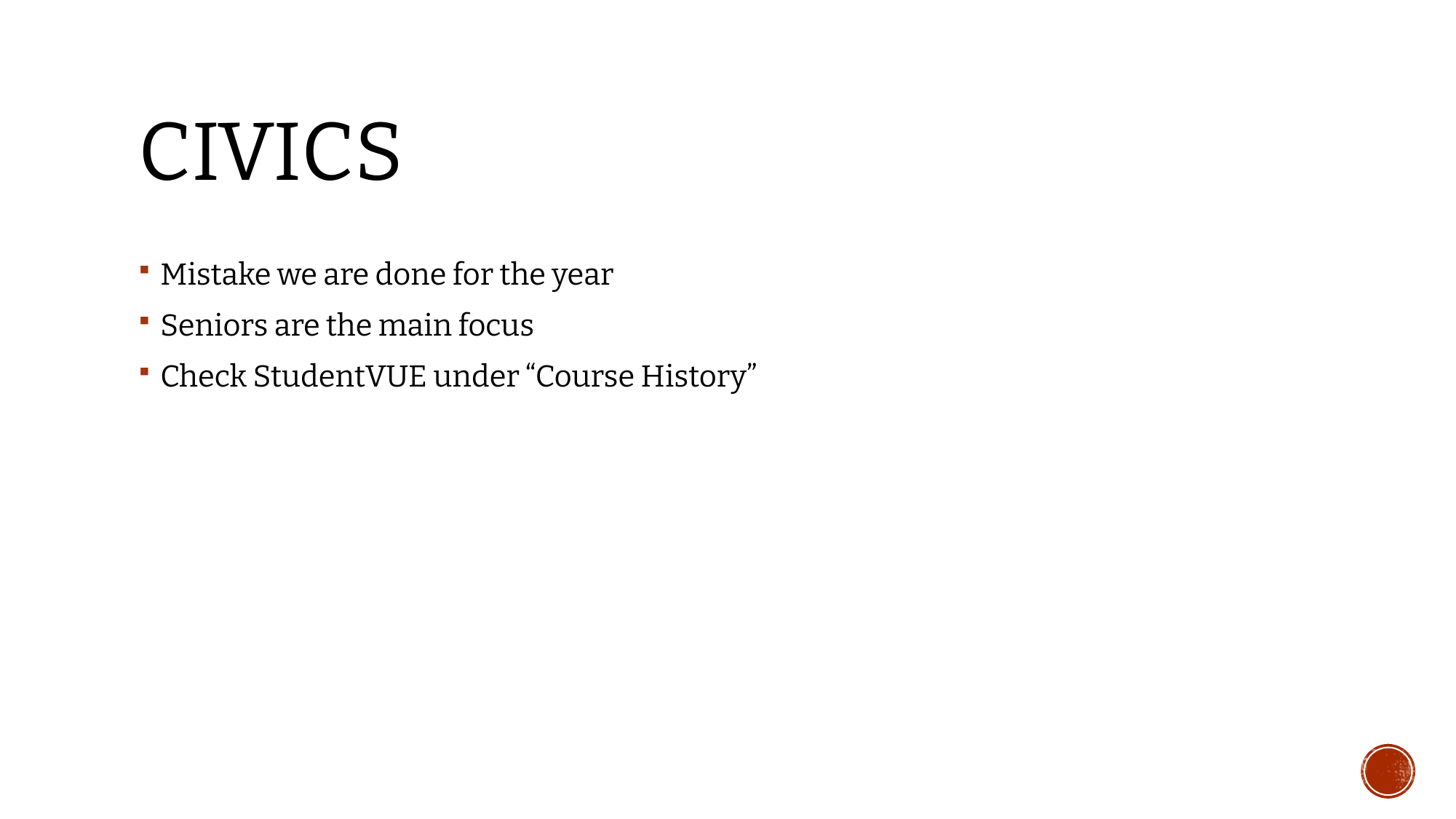

# Civics
Mistake we are done for the year
Seniors are the main focus
Check StudentVUE under “Course History”